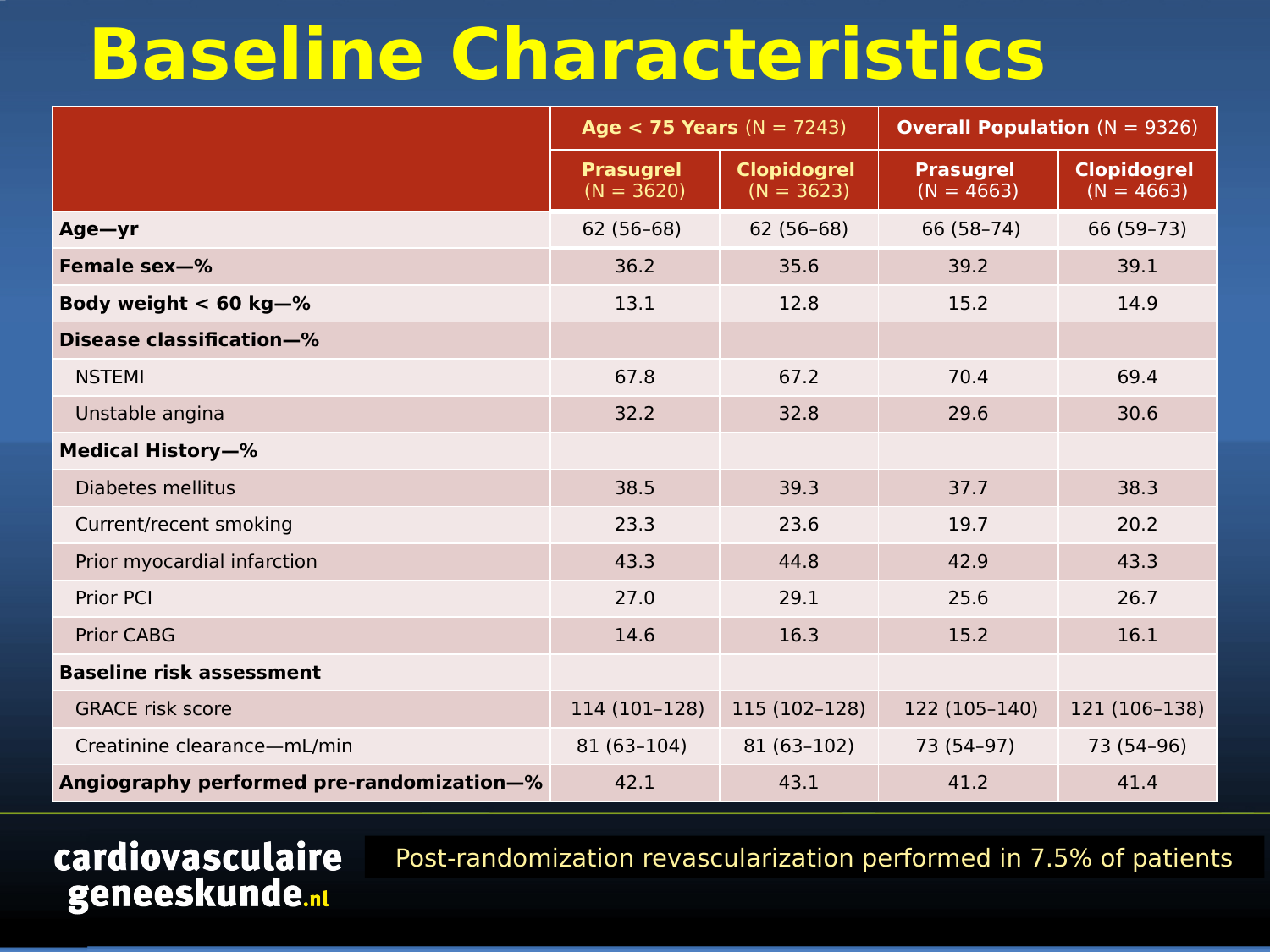

# Baseline Characteristics
|  | Age < 75 Years (N = 7243) |  | Overall Population (N = 9326) |  |
| --- | --- | --- | --- | --- |
|  | Prasugrel (N = 3620) | Clopidogrel (N = 3623) | Prasugrel (N = 4663) | Clopidogrel (N = 4663) |
| Age—yr | 62 (56–68) | 62 (56–68) | 66 (58–74) | 66 (59–73) |
| Female sex—% | 36.2 | 35.6 | 39.2 | 39.1 |
| Body weight < 60 kg—% | 13.1 | 12.8 | 15.2 | 14.9 |
| Disease classification—% |  |  |  |  |
| NSTEMI | 67.8 | 67.2 | 70.4 | 69.4 |
| Unstable angina | 32.2 | 32.8 | 29.6 | 30.6 |
| Medical History—% |  |  |  |  |
| Diabetes mellitus | 38.5 | 39.3 | 37.7 | 38.3 |
| Current/recent smoking | 23.3 | 23.6 | 19.7 | 20.2 |
| Prior myocardial infarction | 43.3 | 44.8 | 42.9 | 43.3 |
| Prior PCI | 27.0 | 29.1 | 25.6 | 26.7 |
| Prior CABG | 14.6 | 16.3 | 15.2 | 16.1 |
| Baseline risk assessment |  |  |  |  |
| GRACE risk score | 114 (101–128) | 115 (102–128) | 122 (105–140) | 121 (106–138) |
| Creatinine clearance—mL/min | 81 (63–104) | 81 (63–102) | 73 (54–97) | 73 (54–96) |
| Angiography performed pre-randomization—% | 42.1 | 43.1 | 41.2 | 41.4 |
Post-randomization revascularization performed in 7.5% of patients